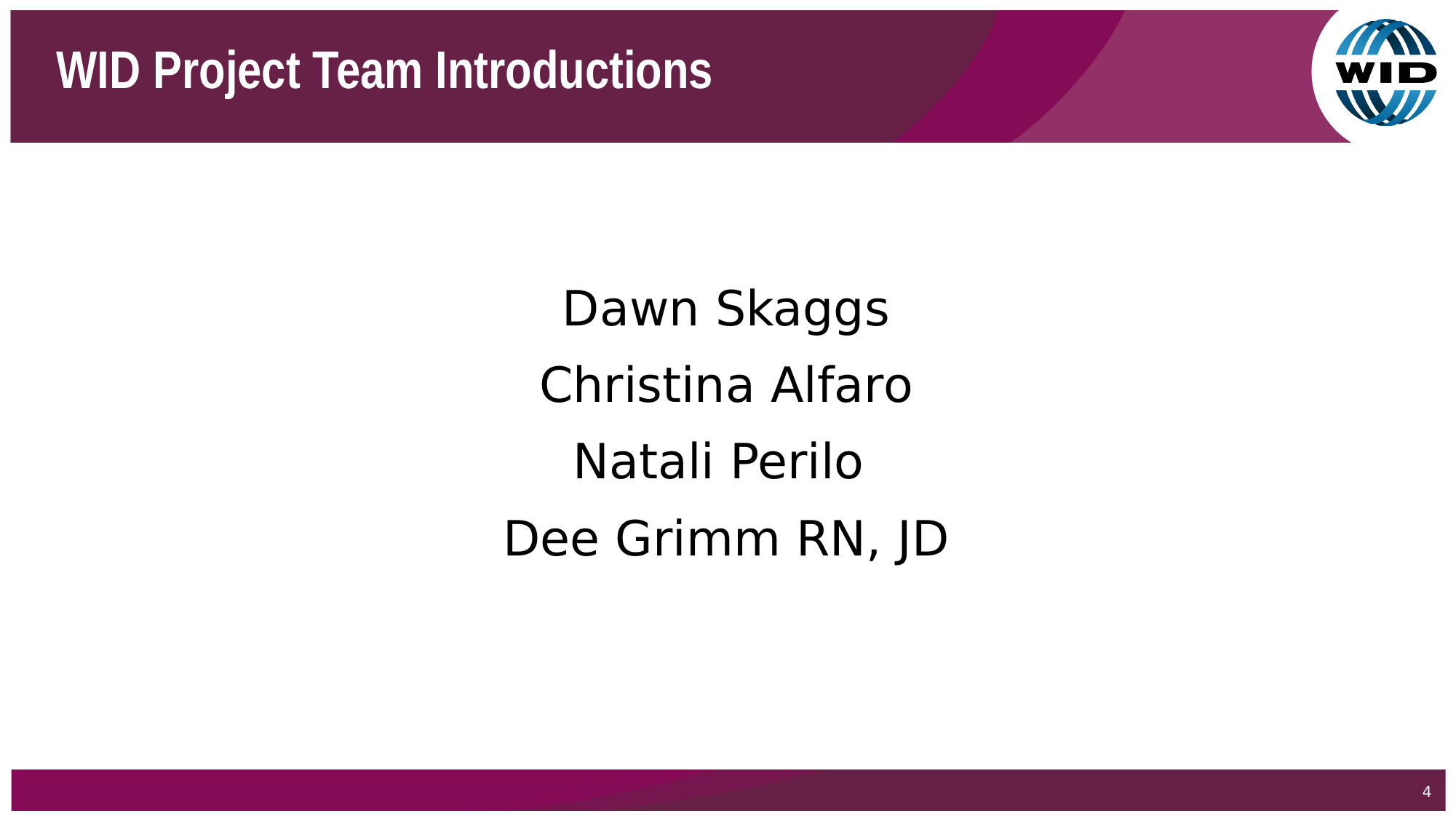

# WID Project Team Introductions
Dawn Skaggs
Christina Alfaro
Natali Perilo
Dee Grimm RN, JD

4